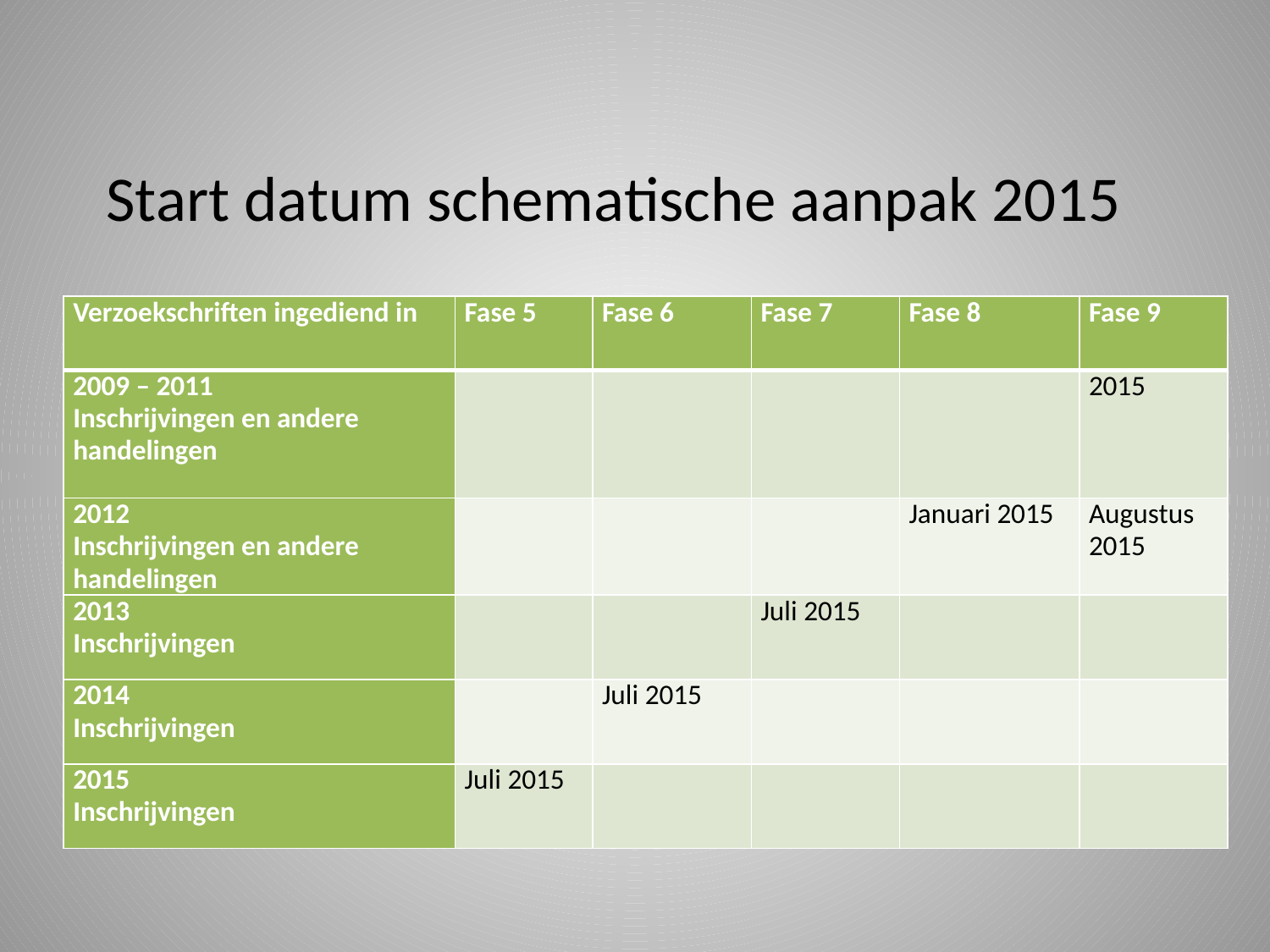

# Start datum schematische aanpak 2015
| Verzoekschriften ingediend in | Fase 5 | Fase 6 | Fase 7 | Fase 8 | Fase 9 |
| --- | --- | --- | --- | --- | --- |
| 2009 – 2011 Inschrijvingen en andere handelingen |  |  |  |  | 2015 |
| 2012 Inschrijvingen en andere handelingen |  |  |  | Januari 2015 | Augustus 2015 |
| 2013 Inschrijvingen |  |  | Juli 2015 |  |  |
| 2014 Inschrijvingen |  | Juli 2015 |  |  |  |
| 2015 Inschrijvingen | Juli 2015 |  |  |  |  |